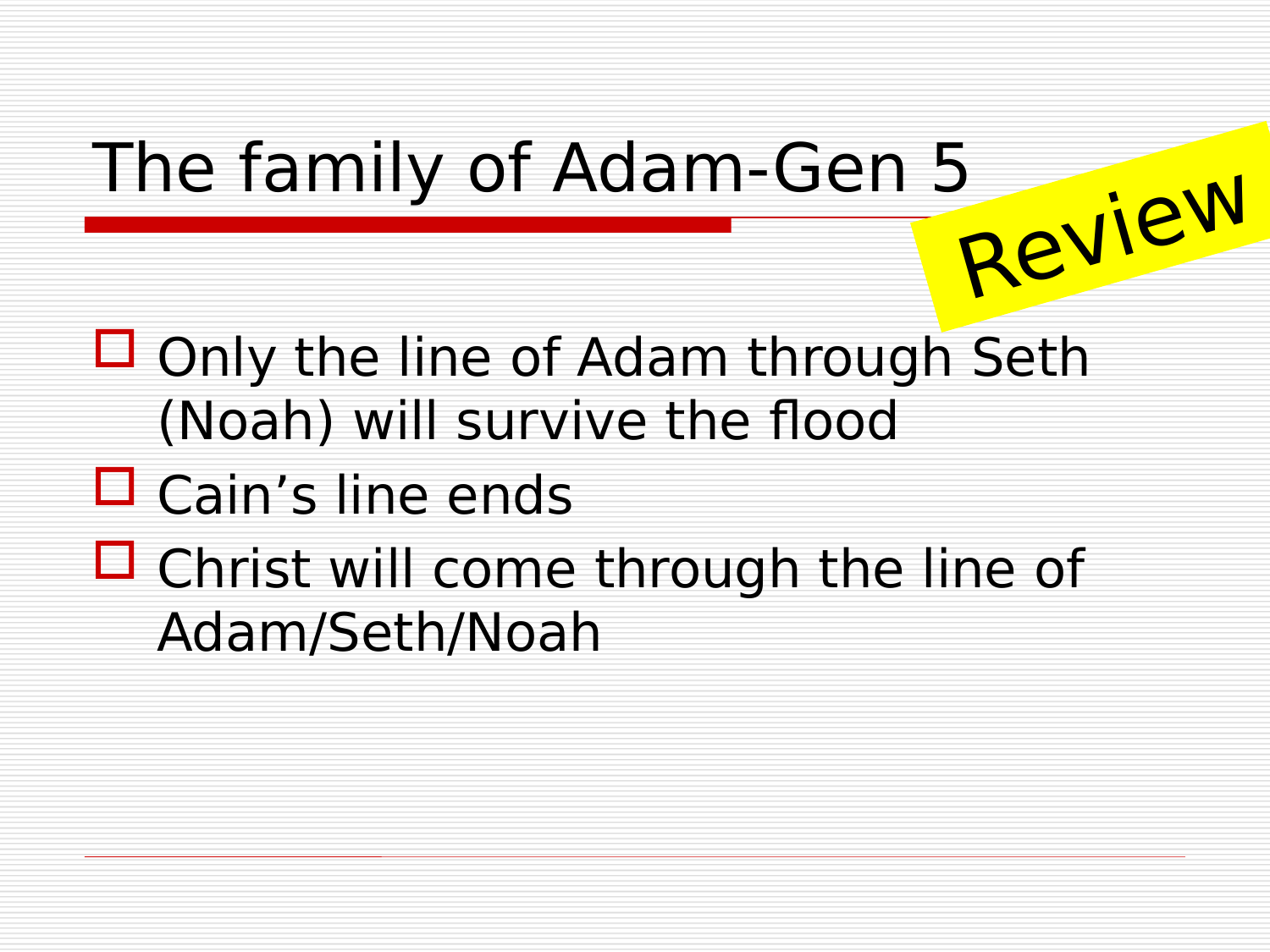

# The family of Adam-Gen 5
Review

Only the line of Adam through Seth (Noah) will survive the flood
Cain’s line ends
Christ will come through the line of Adam/Seth/Noah